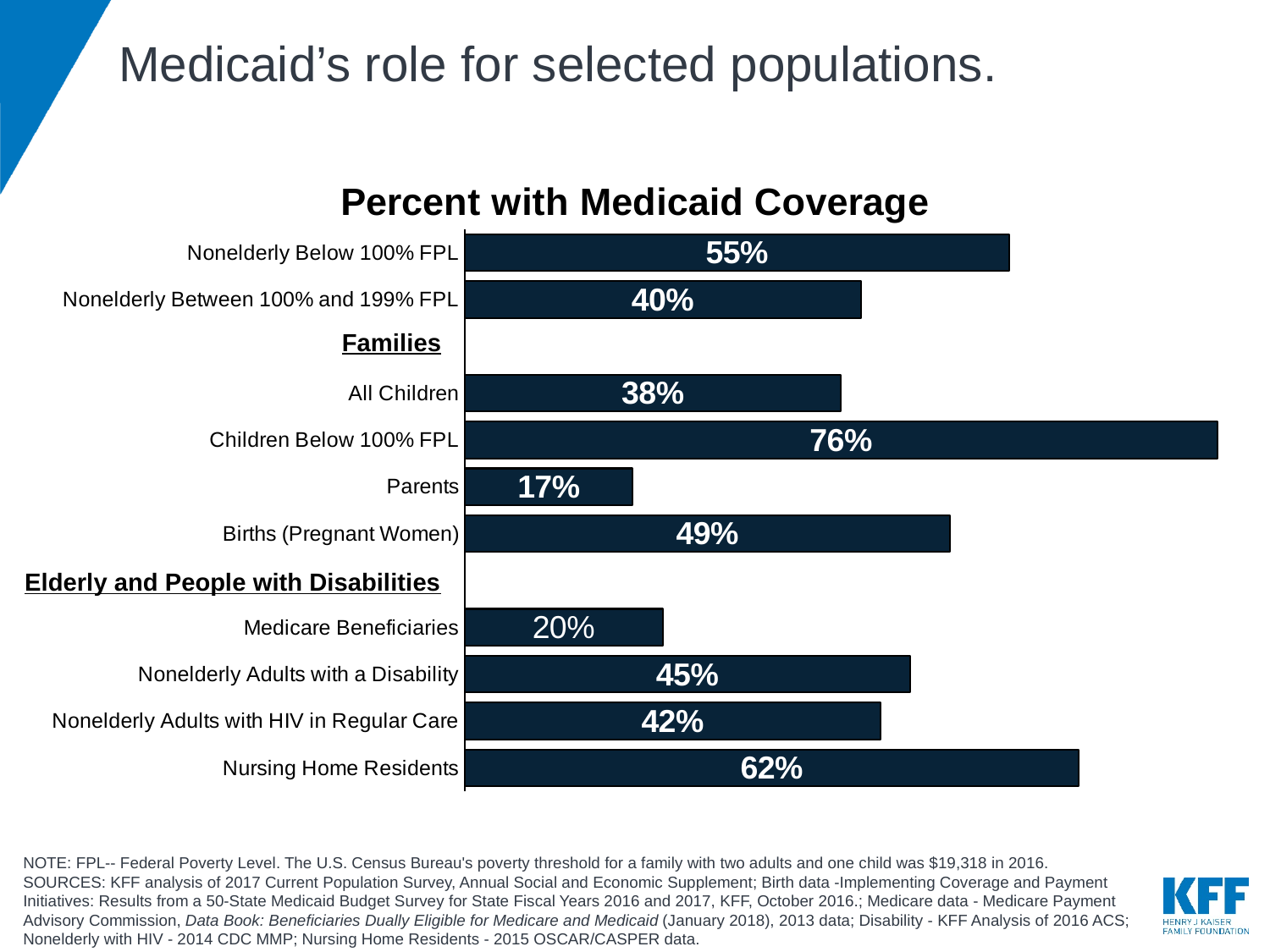

# Medicaid’s role for selected populations.

### Chart:

| Category | Percent with Medicaid Coverage |
|---|---|
| Nursing Home Residents | 0.62 |
| Nonelderly Adults with HIV in Regular Care | 0.42 |
| Nonelderly Adults with a Disability | 0.45 |
| Medicare Beneficiaries | 0.2 |
|  | 0.0 |
| Births (Pregnant Women) | 0.49 |
| Parents | 0.17 |
| Children Below 100% FPL | 0.76 |
| All Children | 0.38 |
|  | None |
| Nonelderly Between 100% and 199% FPL | 0.4 |
| Nonelderly Below 100% FPL | 0.55 |
Families
Elderly and People with Disabilities
NOTE: FPL-- Federal Poverty Level. The U.S. Census Bureau's poverty threshold for a family with two adults and one child was $19,318 in 2016.
SOURCES: KFF analysis of 2017 Current Population Survey, Annual Social and Economic Supplement; Birth data -Implementing Coverage and Payment Initiatives: Results from a 50-State Medicaid Budget Survey for State Fiscal Years 2016 and 2017, KFF, October 2016.; Medicare data - Medicare Payment Advisory Commission, Data Book: Beneficiaries Dually Eligible for Medicare and Medicaid (January 2018), 2013 data; Disability - KFF Analysis of 2016 ACS; Nonelderly with HIV - 2014 CDC MMP; Nursing Home Residents - 2015 OSCAR/CASPER data.